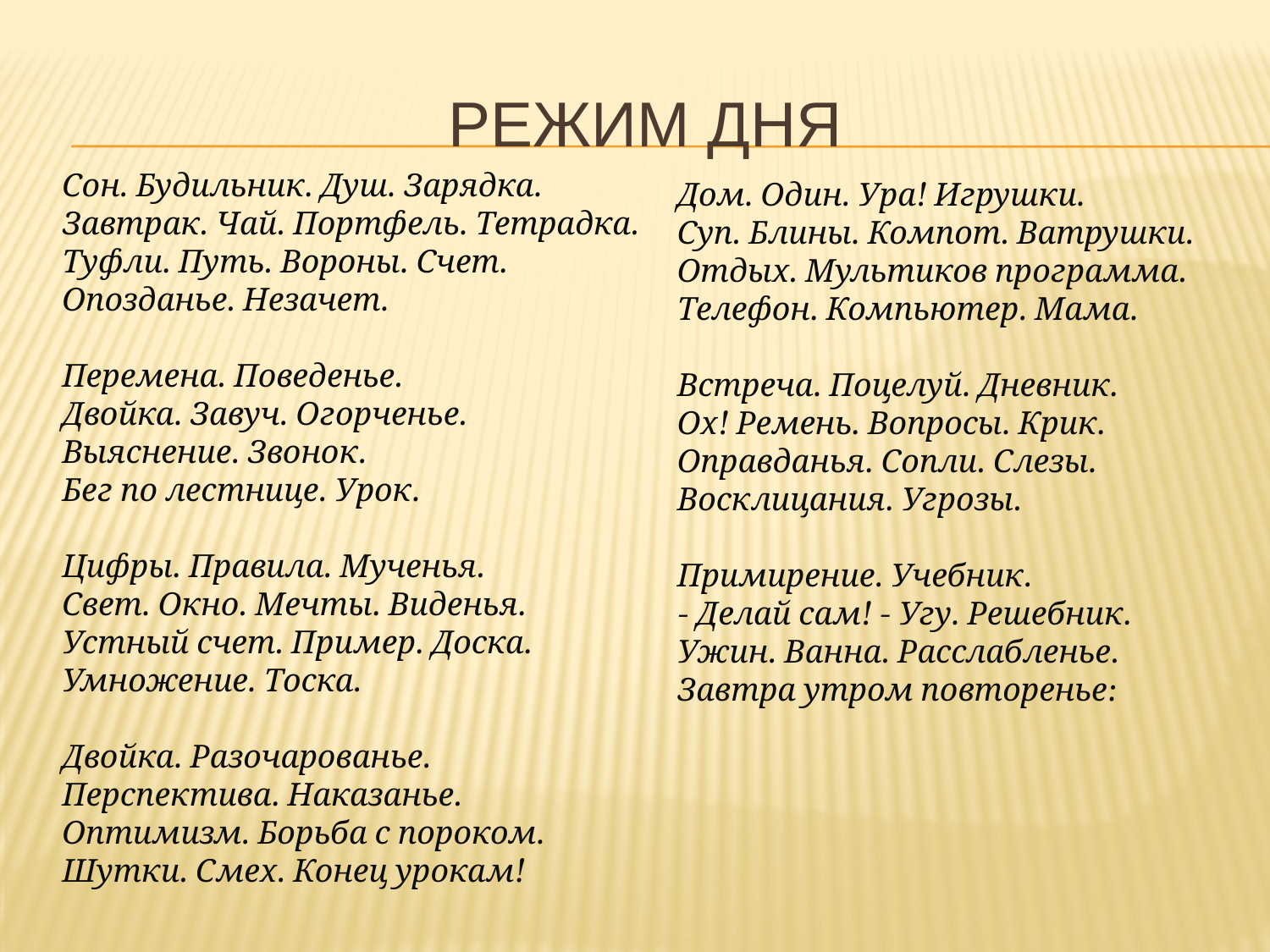

# Режим дня
Сон. Будильник. Душ. Зарядка.
Завтрак. Чай. Портфель. Тетрадка.
Туфли. Путь. Вороны. Счет.
Опозданье. Незачет.
Перемена. Поведенье.
Двойка. Завуч. Огорченье.
Выяснение. Звонок.
Бег по лестнице. Урок.
Цифры. Правила. Мученья.
Свет. Окно. Мечты. Виденья.
Устный счет. Пример. Доска.
Умножение. Тоска.
Двойка. Разочарованье.
Перспектива. Наказанье.
Оптимизм. Борьба с пороком.
Шутки. Смех. Конец урокам!
Дом. Один. Ура! Игрушки.
Суп. Блины. Компот. Ватрушки.
Отдых. Мультиков программа.
Телефон. Компьютер. Мама.
Встреча. Поцелуй. Дневник.
Ох! Ремень. Вопросы. Крик.
Оправданья. Сопли. Слезы.
Восклицания. Угрозы.
Примирение. Учебник.
- Делай сам! - Угу. Решебник.
Ужин. Ванна. Расслабленье.
Завтра утром повторенье: